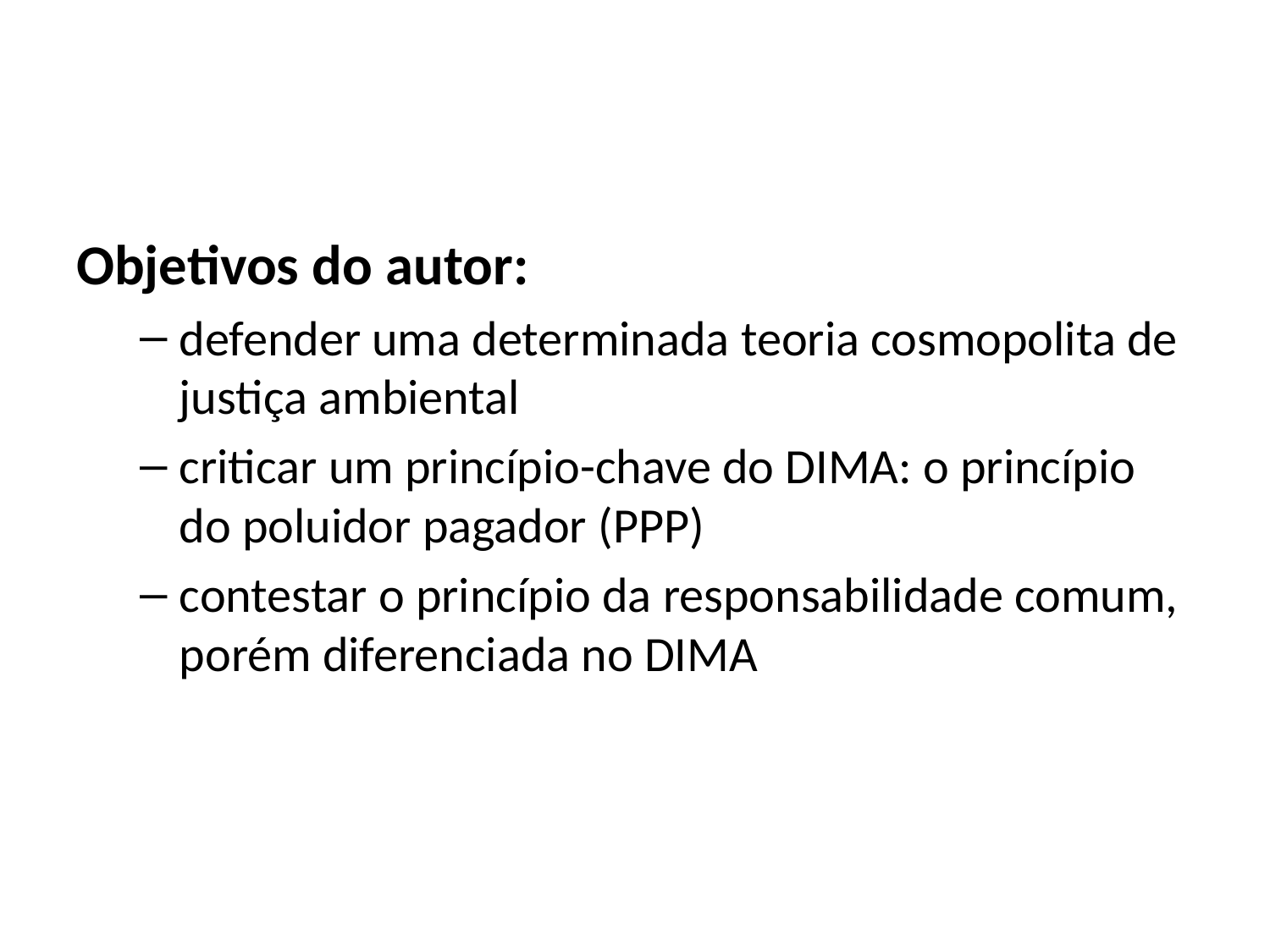

#
Objetivos do autor:
defender uma determinada teoria cosmopolita de justiça ambiental
criticar um princípio-chave do DIMA: o princípio do poluidor pagador (PPP)
contestar o princípio da responsabilidade comum, porém diferenciada no DIMA